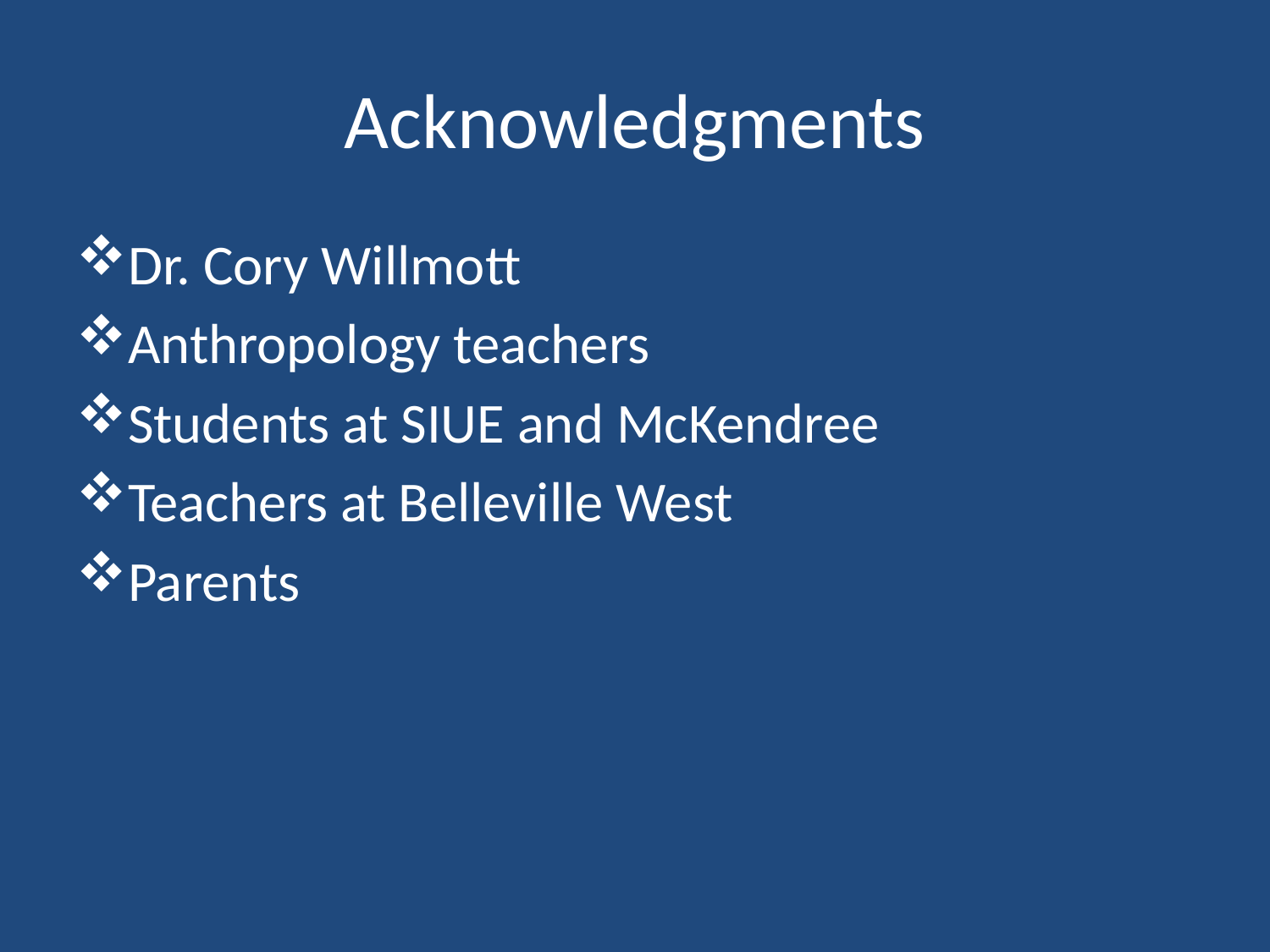

# Acknowledgments
Dr. Cory Willmott
Anthropology teachers
Students at SIUE and McKendree
Teachers at Belleville West
Parents